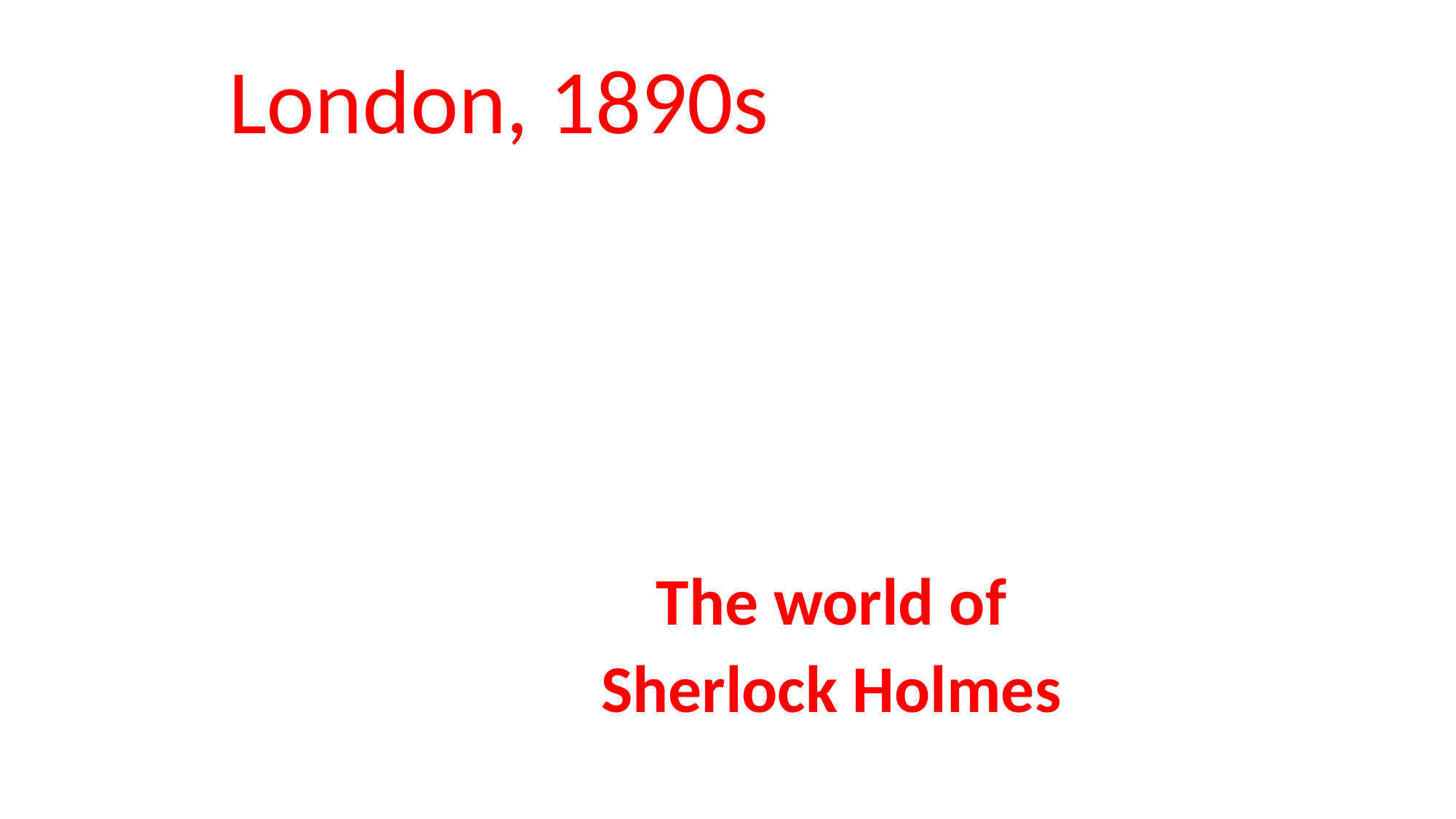

# London, 1890s
The world of
Sherlock Holmes